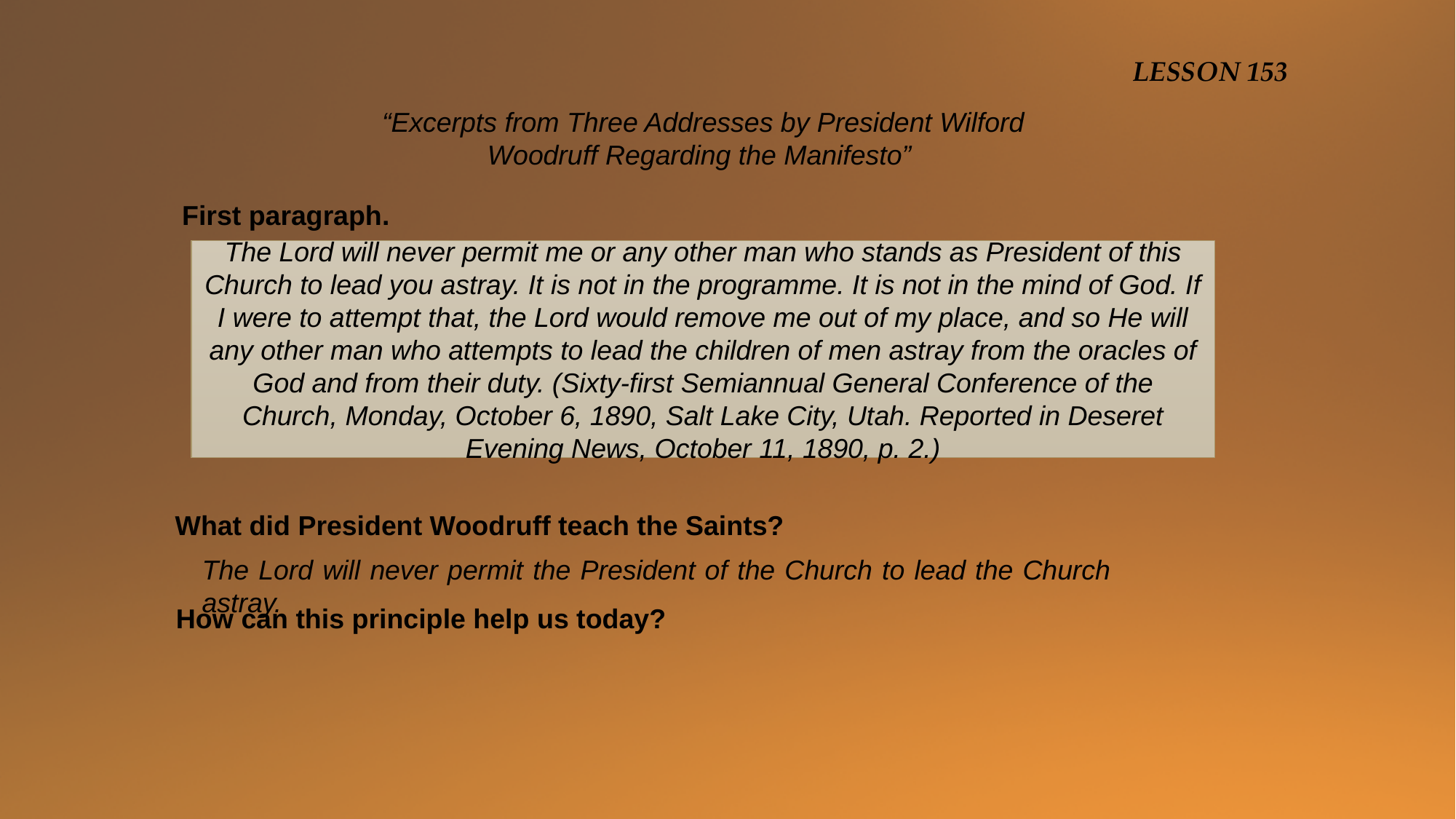

LESSON 153
“Excerpts from Three Addresses by President Wilford Woodruff Regarding the Manifesto”
First paragraph.
The Lord will never permit me or any other man who stands as President of this Church to lead you astray. It is not in the programme. It is not in the mind of God. If I were to attempt that, the Lord would remove me out of my place, and so He will any other man who attempts to lead the children of men astray from the oracles of God and from their duty. (Sixty-first Semiannual General Conference of the Church, Monday, October 6, 1890, Salt Lake City, Utah. Reported in Deseret Evening News, October 11, 1890, p. 2.)
What did President Woodruff teach the Saints?
The Lord will never permit the President of the Church to lead the Church astray.
How can this principle help us today?